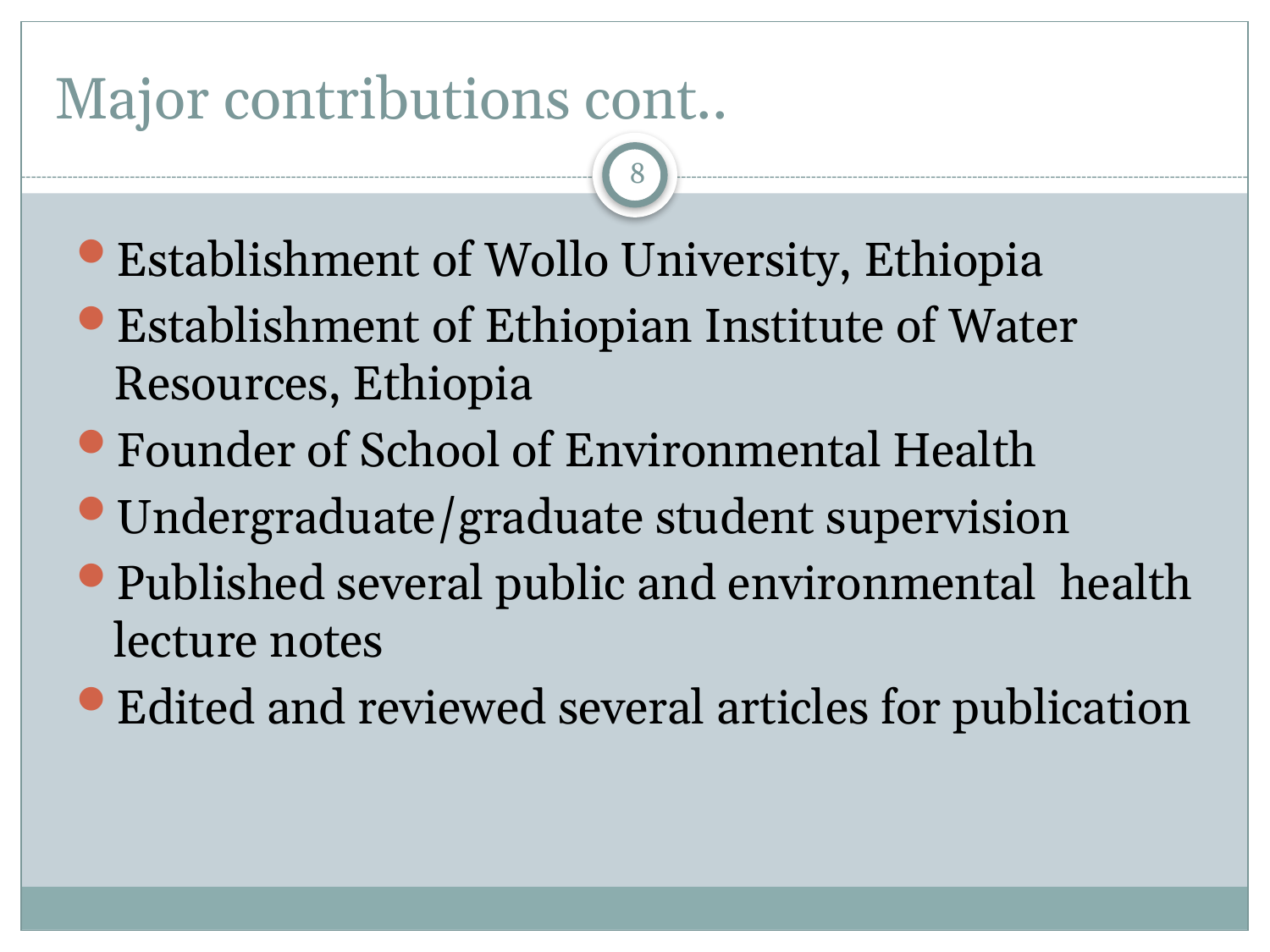

# Major contributions cont..
8
Establishment of Wollo University, Ethiopia
Establishment of Ethiopian Institute of Water Resources, Ethiopia
Founder of School of Environmental Health
Undergraduate/graduate student supervision
Published several public and environmental  health lecture notes
Edited and reviewed several articles for publication